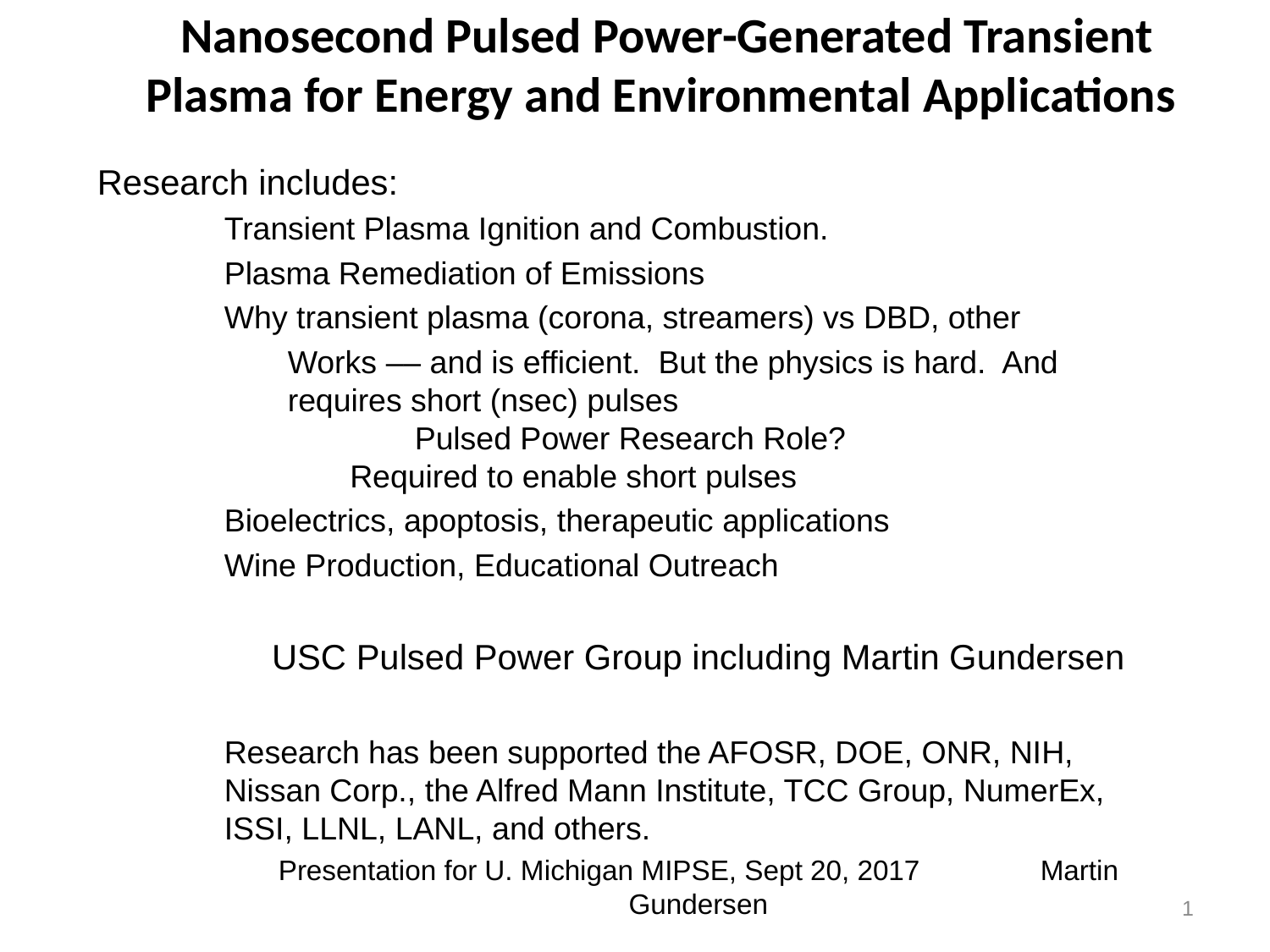

# Nanosecond Pulsed Power-Generated Transient Plasma for Energy and Environmental Applications
Research includes:
Transient Plasma Ignition and Combustion.
Plasma Remediation of Emissions
Why transient plasma (corona, streamers) vs DBD, other
Works –– and is efficient.  But the physics is hard.  And requires short (nsec) pulses
	Pulsed Power Research Role?
	       Required to enable short pulses
Bioelectrics, apoptosis, therapeutic applications
Wine Production, Educational Outreach

USC Pulsed Power Group including Martin Gundersen

Research has been supported the AFOSR, DOE, ONR, NIH, Nissan Corp., the Alfred Mann Institute, TCC Group, NumerEx, ISSI, LLNL, LANL, and others.
Presentation for U. Michigan MIPSE, Sept 20, 2017	Martin Gundersen
1